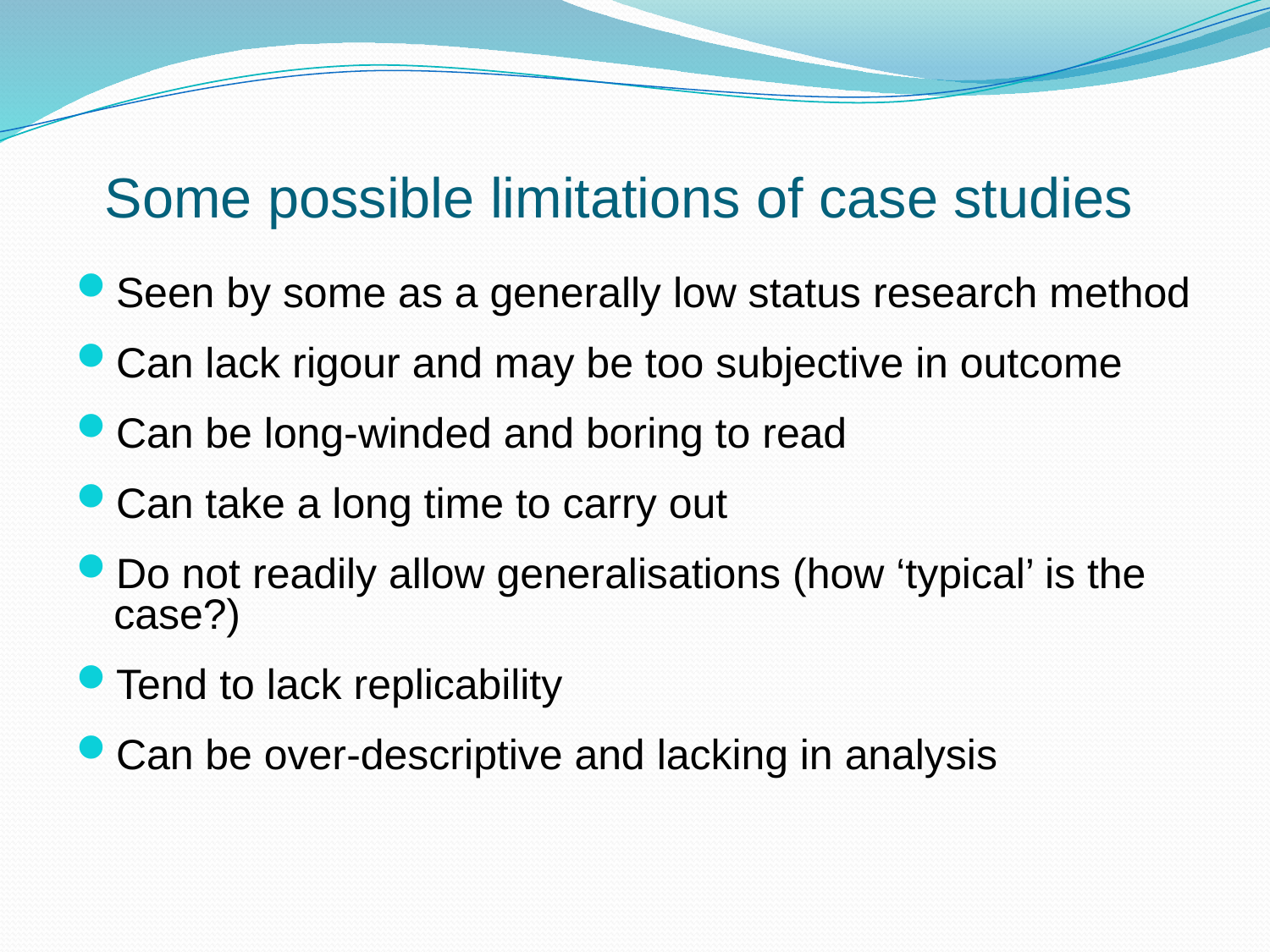

# Some possible limitations of case studies
Seen by some as a generally low status research method

Can lack rigour and may be too subjective in outcome

Can be long-winded and boring to read

Can take a long time to carry out

Do not readily allow generalisations (how ‘typical’ is the case?)

Tend to lack replicability

Can be over-descriptive and lacking in analysis